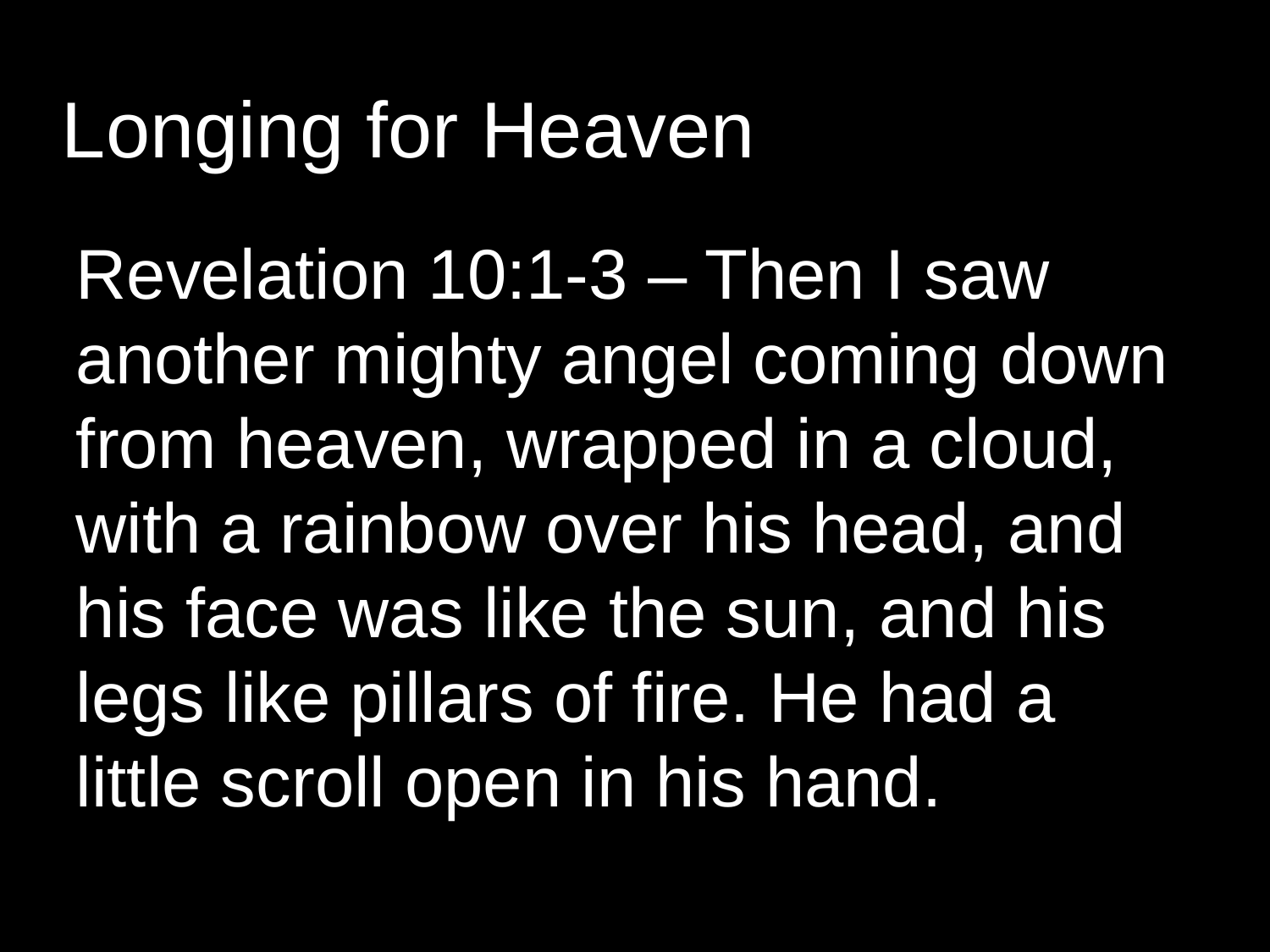

# Longing for Heaven
Revelation 10:1-3 – Then I saw another mighty angel coming down from heaven, wrapped in a cloud, with a rainbow over his head, and his face was like the sun, and his legs like pillars of fire. He had a little scroll open in his hand.